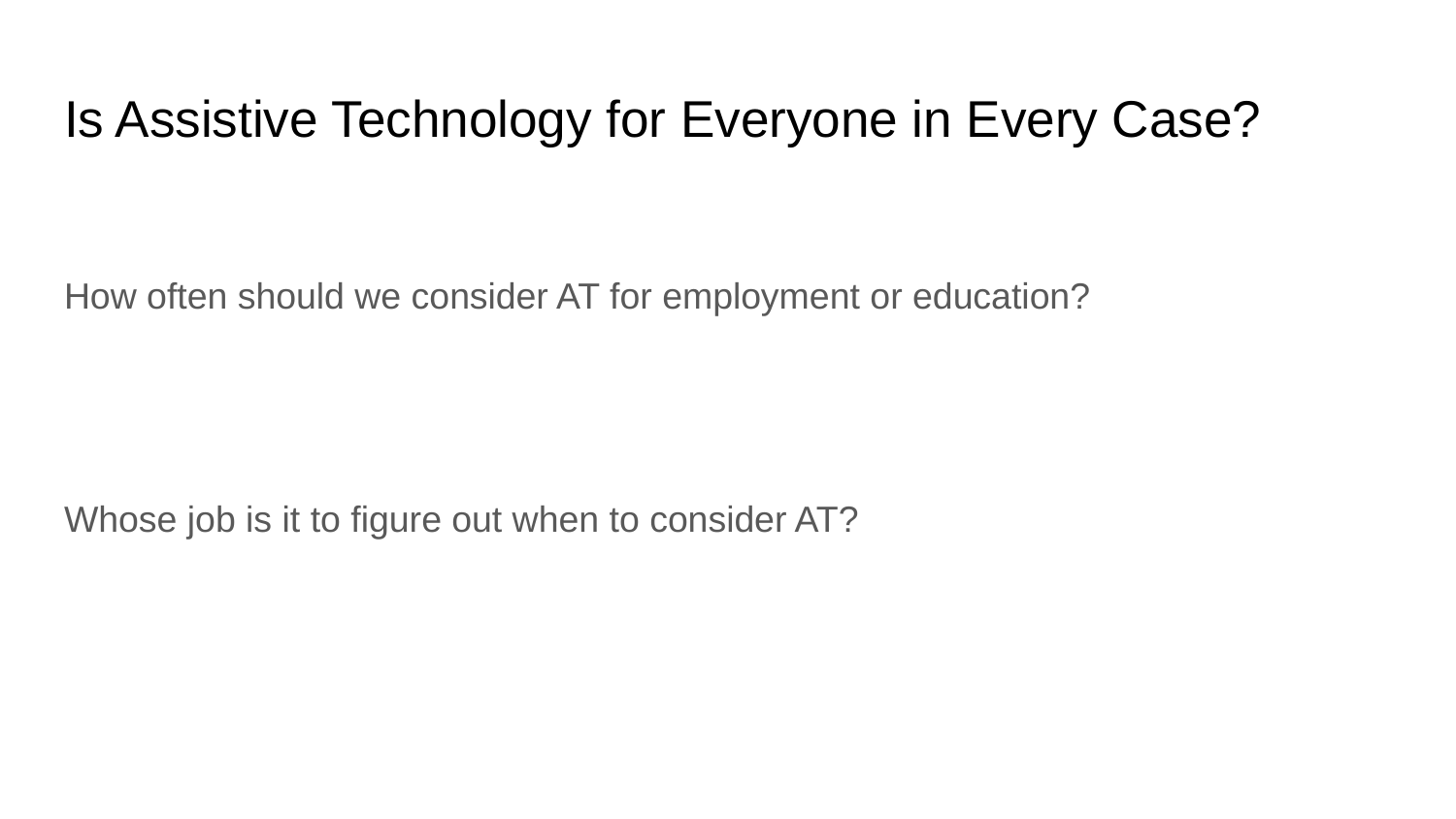

# Is Assistive Technology for Everyone in Every Case?

How often should we consider AT for employment or education?

Whose job is it to figure out when to consider AT?